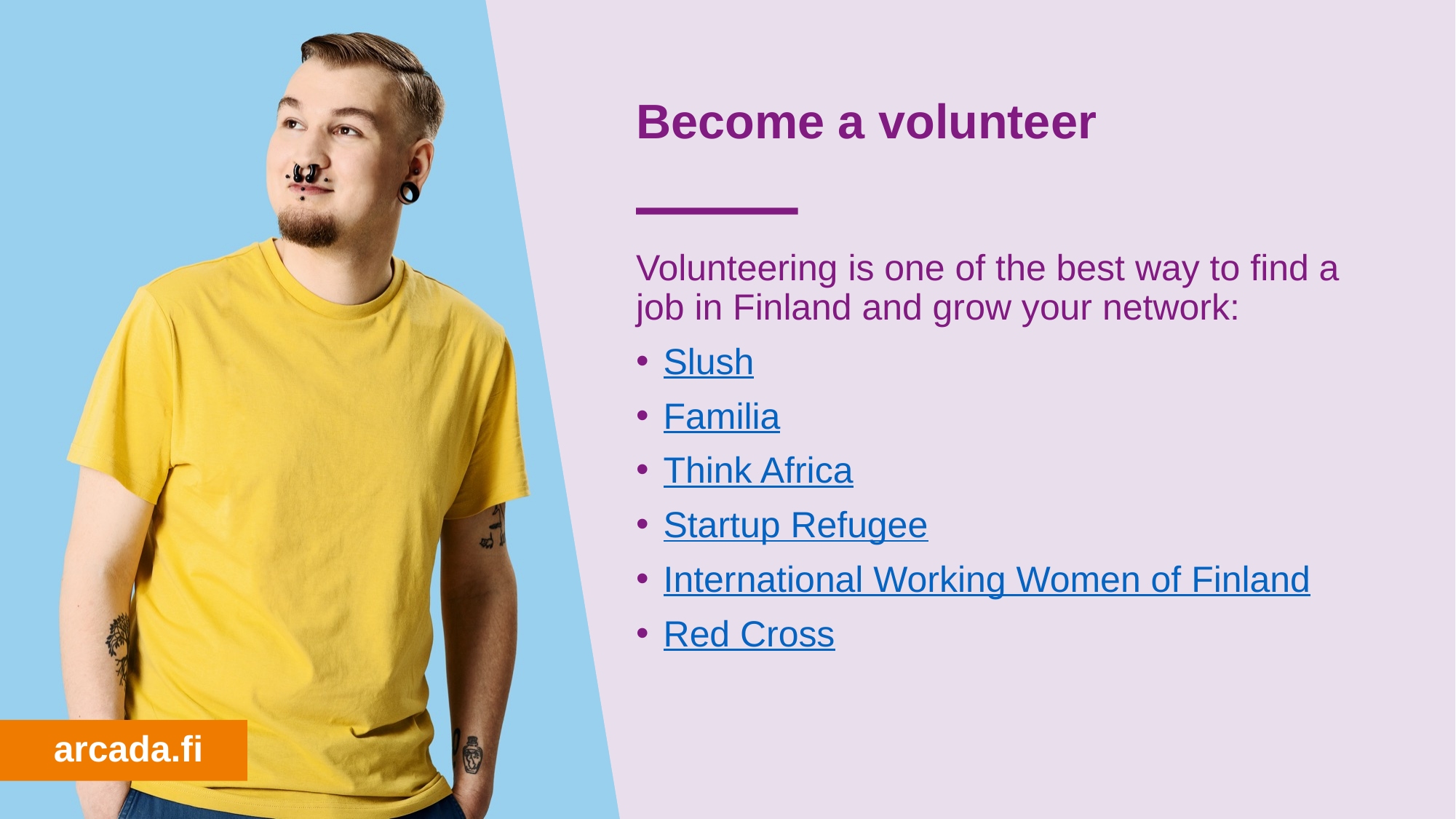

# Become a volunteer
Volunteering is one of the best way to find a job in Finland and grow your network:
Slush
Familia
Think Africa
Startup Refugee
International Working Women of Finland
Red Cross